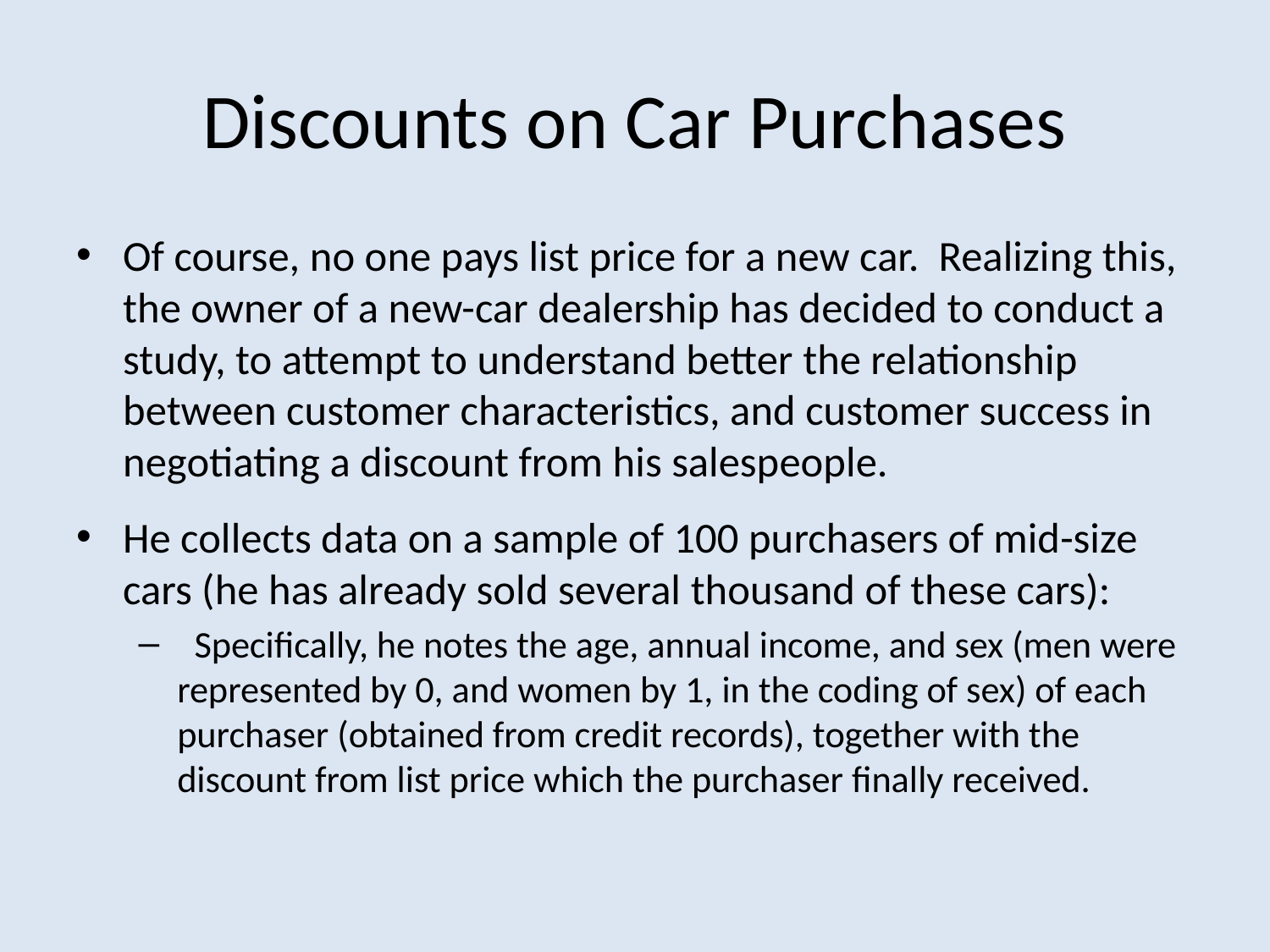

# Discounts on Car Purchases
Of course, no one pays list price for a new car.  Realizing this, the owner of a new-car dealership has decided to conduct a study, to attempt to understand better the relationship between customer characteristics, and customer success in negotiating a discount from his salespeople.
He collects data on a sample of 100 purchasers of mid-size cars (he has already sold several thousand of these cars):
  Specifically, he notes the age, annual income, and sex (men were represented by 0, and women by 1, in the coding of sex) of each purchaser (obtained from credit records), together with the discount from list price which the purchaser finally received.